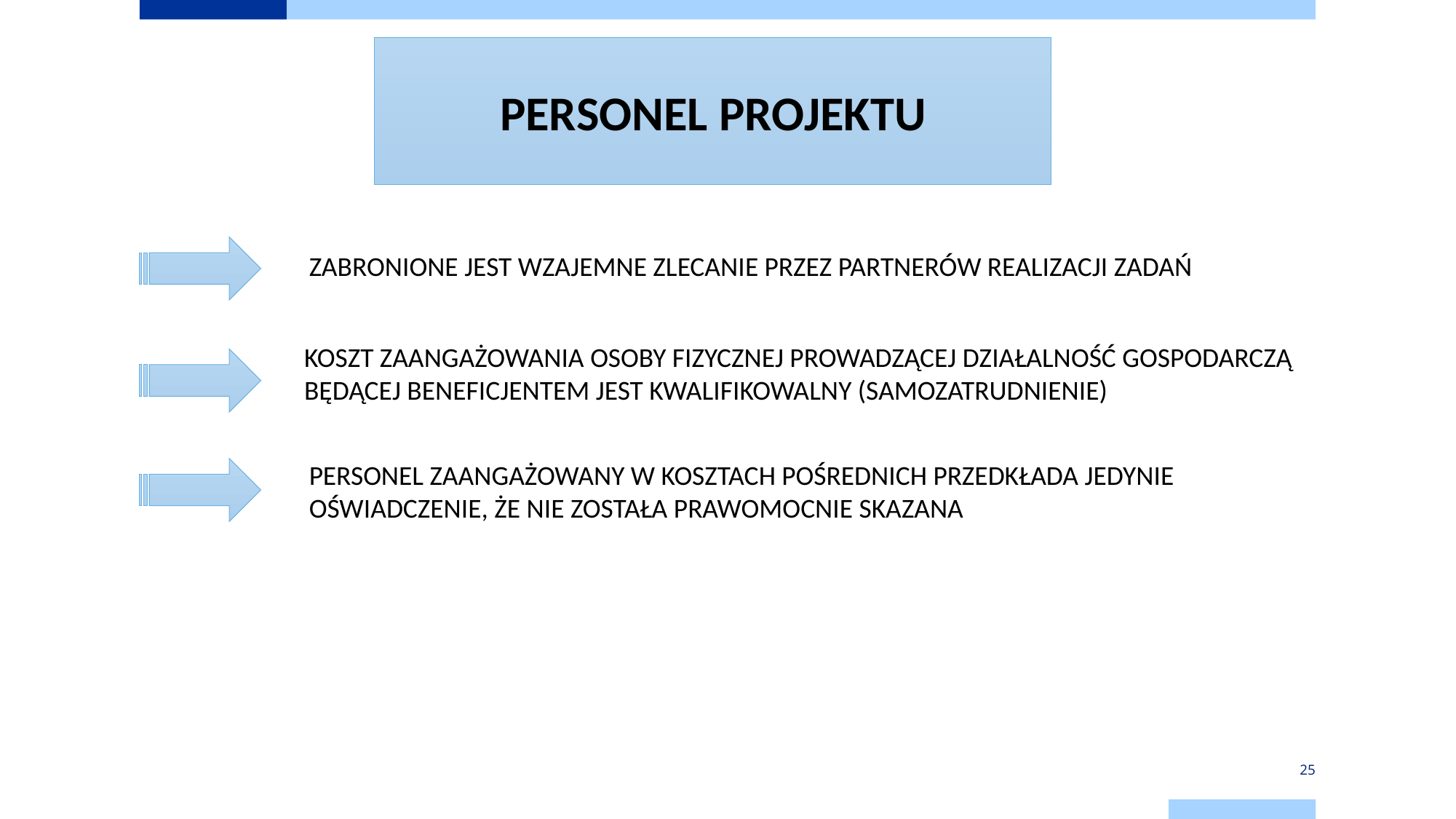

# 20
PERSONEL PROJEKTU

ZABRONIONE JEST WZAJEMNE ZLECANIE PRZEZ PARTNERÓW REALIZACJI ZADAŃ
KOSZT ZAANGAŻOWANIA OSOBY FIZYCZNEJ PROWADZĄCEJ DZIAŁALNOŚĆ GOSPODARCZĄ BĘDĄCEJ BENEFICJENTEM JEST KWALIFIKOWALNY (SAMOZATRUDNIENIE)

PERSONEL ZAANGAŻOWANY W KOSZTACH POŚREDNICH PRZEDKŁADA JEDYNIE OŚWIADCZENIE, ŻE NIE ZOSTAŁA PRAWOMOCNIE SKAZANA

25